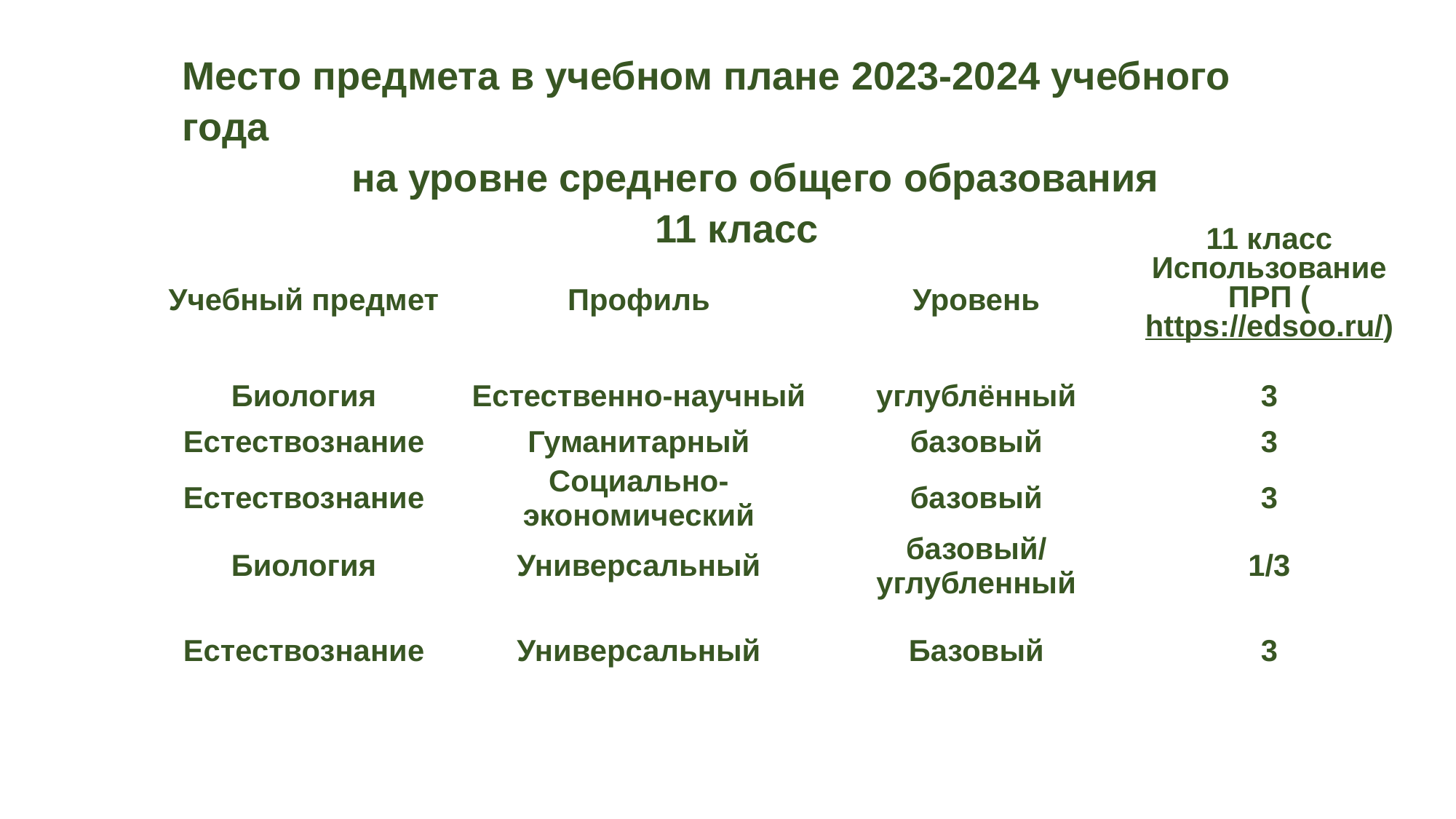

Место предмета в учебном плане 2023-2024 учебного года
на уровне среднего общего образования
11 класс
| Учебный предмет | Профиль | Уровень | 11 класс Использование ПРП (https://edsoo.ru/) |
| --- | --- | --- | --- |
| Биология | Естественно-научный | углублённый | 3 |
| Естествознание | Гуманитарный | базовый | 3 |
| Естествознание | Социально-экономический | базовый | 3 |
| Биология | Универсальный | базовый/углубленный | 1/3 |
| Естествознание | Универсальный | Базовый | 3 |